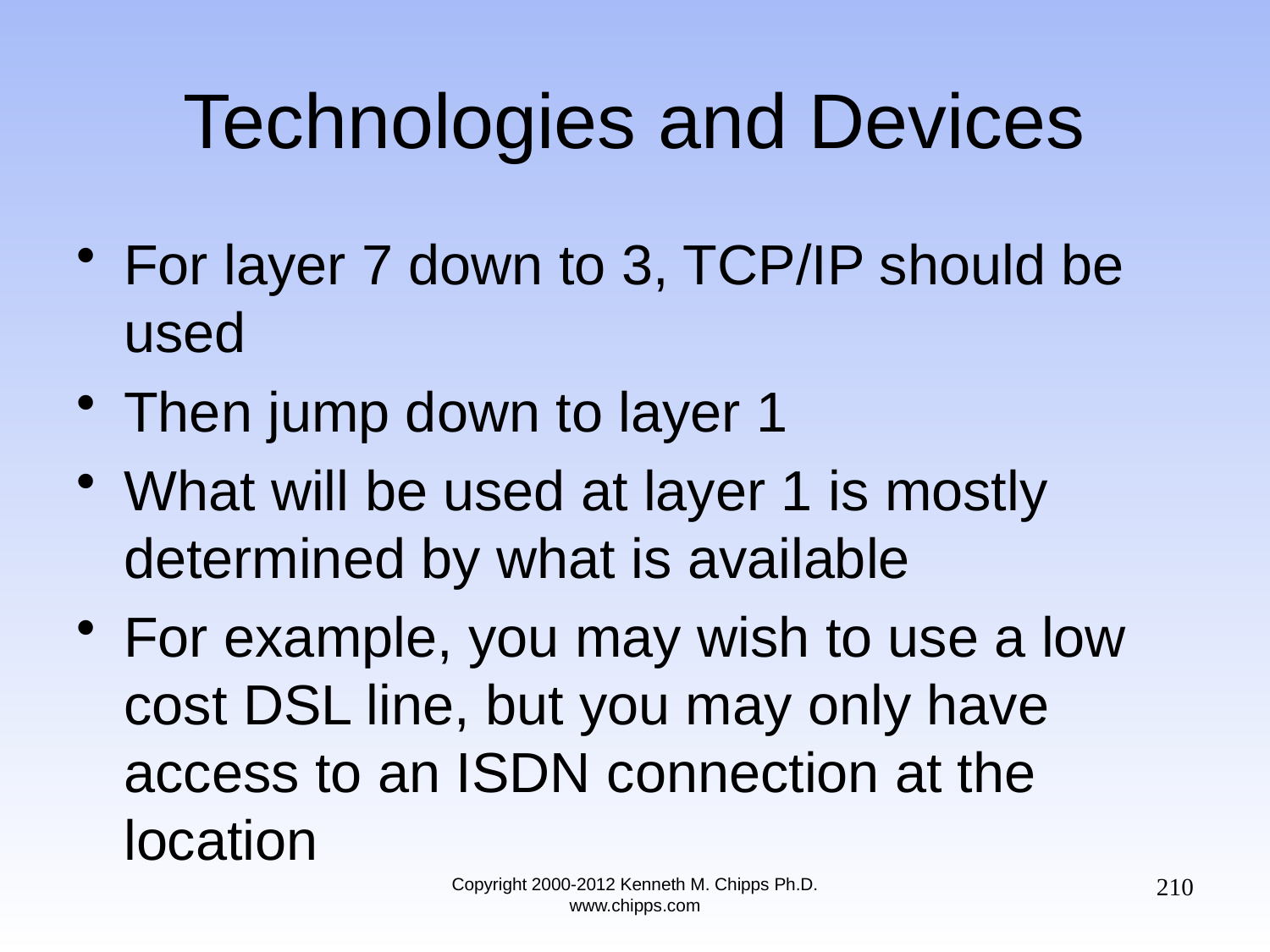

# Technologies and Devices
For layer 7 down to 3, TCP/IP should be used
Then jump down to layer 1
What will be used at layer 1 is mostly determined by what is available
For example, you may wish to use a low cost DSL line, but you may only have access to an ISDN connection at the location
210
Copyright 2000-2012 Kenneth M. Chipps Ph.D. www.chipps.com